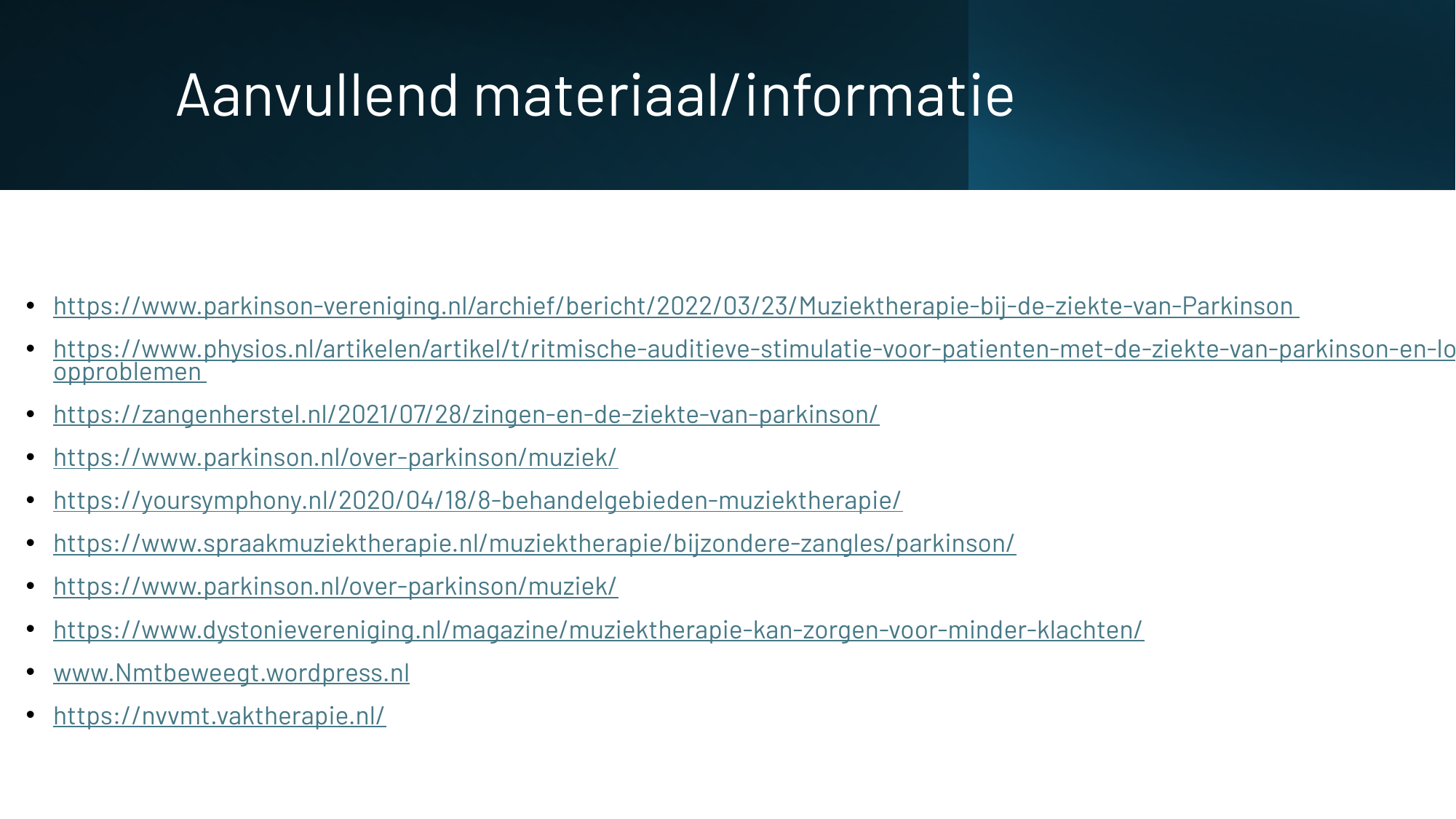

# Aanvullend materiaal/informatie
https://www.parkinson-vereniging.nl/archief/bericht/2022/03/23/Muziektherapie-bij-de-ziekte-van-Parkinson
https://www.physios.nl/artikelen/artikel/t/ritmische-auditieve-stimulatie-voor-patienten-met-de-ziekte-van-parkinson-en-loopproblemen
https://zangenherstel.nl/2021/07/28/zingen-en-de-ziekte-van-parkinson/
https://www.parkinson.nl/over-parkinson/muziek/
https://yoursymphony.nl/2020/04/18/8-behandelgebieden-muziektherapie/
https://www.spraakmuziektherapie.nl/muziektherapie/bijzondere-zangles/parkinson/
https://www.parkinson.nl/over-parkinson/muziek/
https://www.dystonievereniging.nl/magazine/muziektherapie-kan-zorgen-voor-minder-klachten/
www.Nmtbeweegt.wordpress.nl
https://nvvmt.vaktherapie.nl/